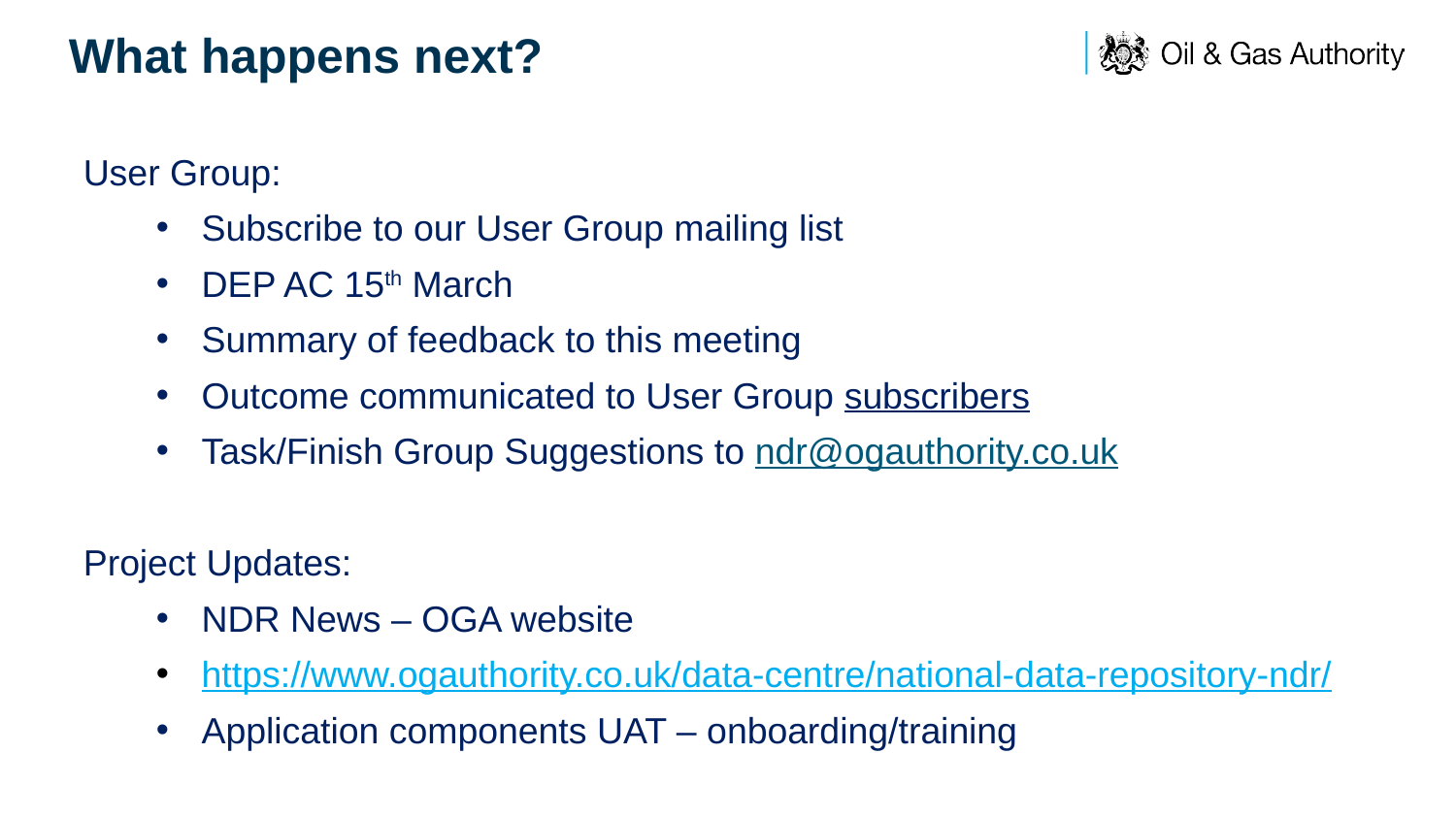

# What happens next?
User Group:
Subscribe to our User Group mailing list
DEP AC 15th March
Summary of feedback to this meeting
Outcome communicated to User Group subscribers
Task/Finish Group Suggestions to ndr@ogauthority.co.uk

Project Updates:
NDR News – OGA website
https://www.ogauthority.co.uk/data-centre/national-data-repository-ndr/
Application components UAT – onboarding/training